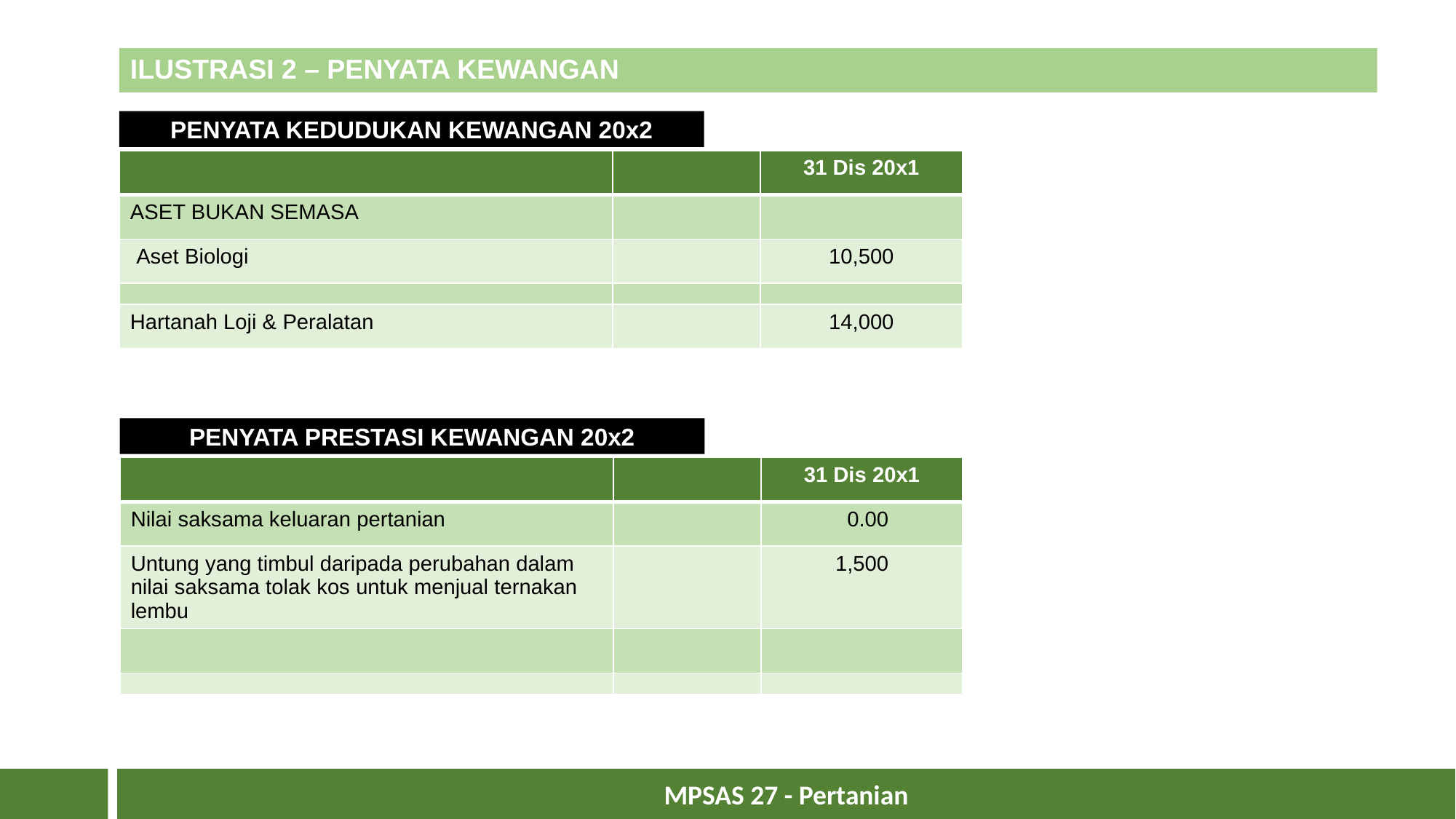

# ILUSTRASI 2 – PENYATA KEWANGAN
PENYATA KEDUDUKAN KEWANGAN 20x2
|  |  | 31 Dis 20x1 |
| --- | --- | --- |
| ASET BUKAN SEMASA |  |  |
| Aset Biologi |  | 10,500 |
|  |  |  |
| Hartanah Loji & Peralatan |  | 14,000 |
PENYATA PRESTASI KEWANGAN 20x2
|  |  | 31 Dis 20x1 |
| --- | --- | --- |
| Nilai saksama keluaran pertanian |  | 0.00 |
| Untung yang timbul daripada perubahan dalam nilai saksama tolak kos untuk menjual ternakan lembu |  | 1,500 |
|  |  |  |
|  |  |  |
23

MPSAS 27 - Pertanian